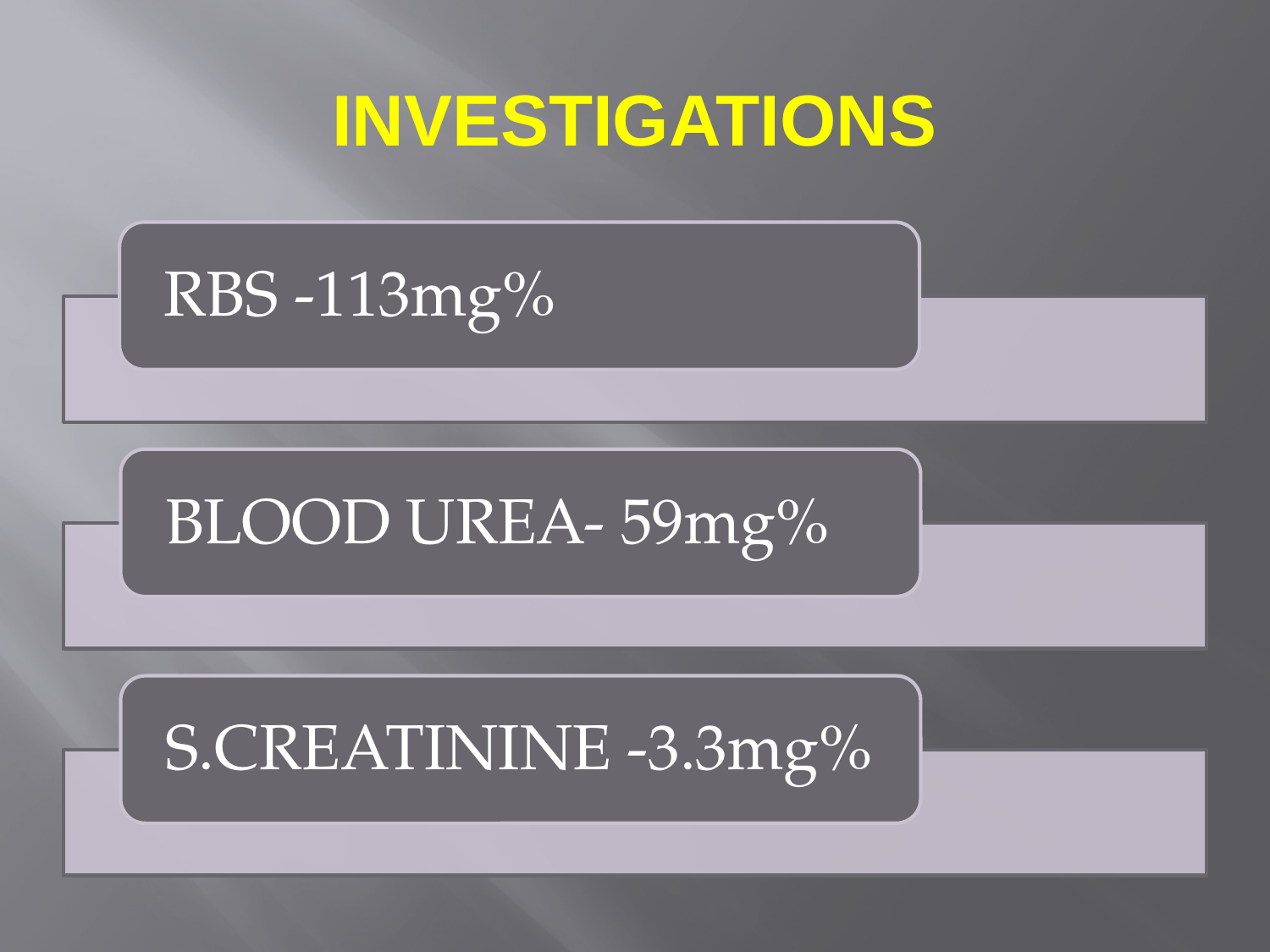

# INVESTIGATIONS
RBS -113mg%
BLOOD UREA- 59mg%
S.CREATININE -3.3mg%